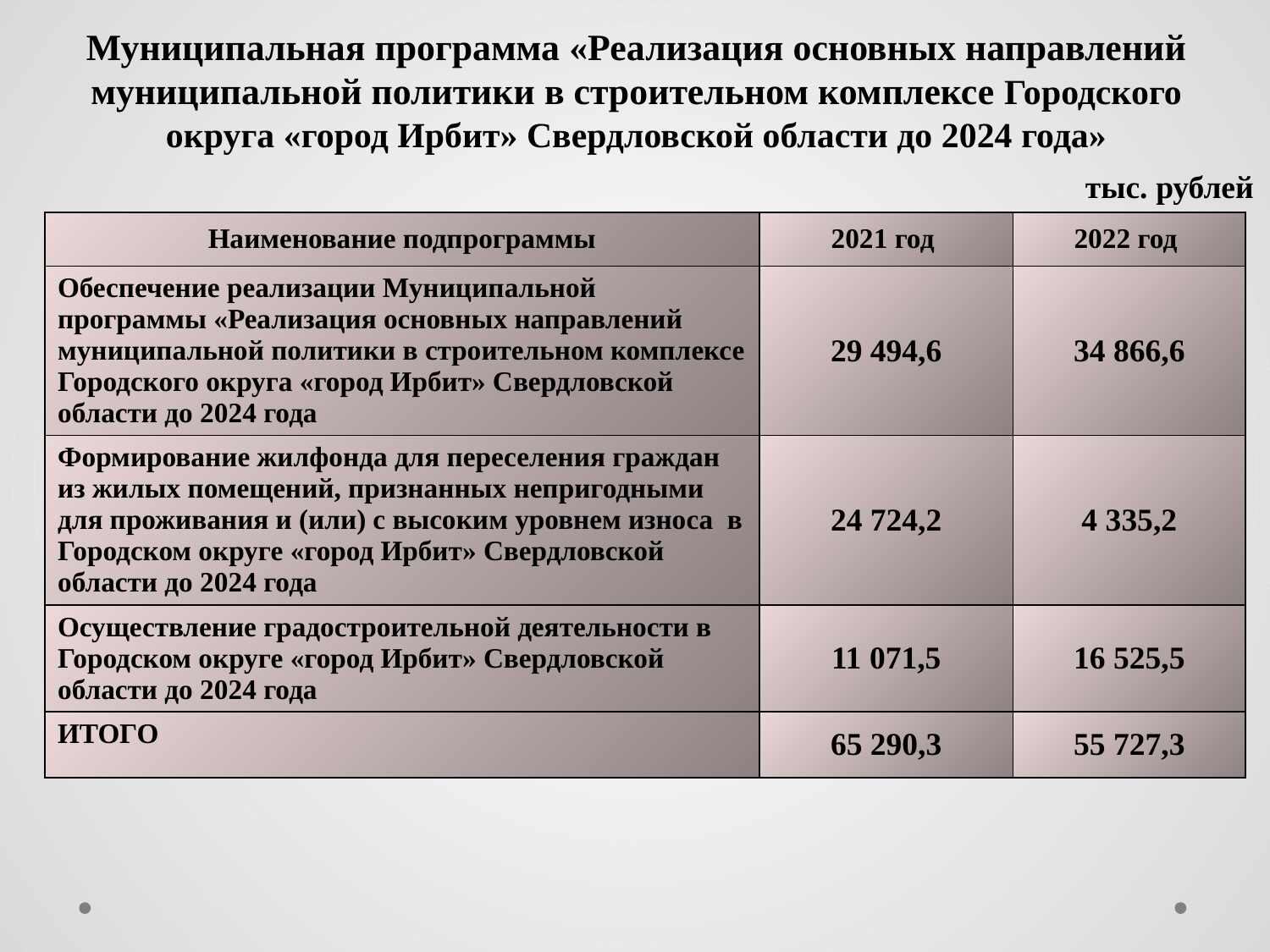

# Муниципальная программа «Реализация основных направлений муниципальной политики в строительном комплексе Городского округа «город Ирбит» Свердловской области до 2024 года»
тыс. рублей
| Наименование подпрограммы | 2021 год | 2022 год |
| --- | --- | --- |
| Обеспечение реализации Муниципальной программы «Реализация основных направлений муниципальной политики в строительном комплексе Городского округа «город Ирбит» Свердловской области до 2024 года | 29 494,6 | 34 866,6 |
| Формирование жилфонда для переселения граждан из жилых помещений, признанных непригодными для проживания и (или) с высоким уровнем износа в Городском округе «город Ирбит» Свердловской области до 2024 года | 24 724,2 | 4 335,2 |
| Осуществление градостроительной деятельности в Городском округе «город Ирбит» Свердловской области до 2024 года | 11 071,5 | 16 525,5 |
| ИТОГО | 65 290,3 | 55 727,3 |